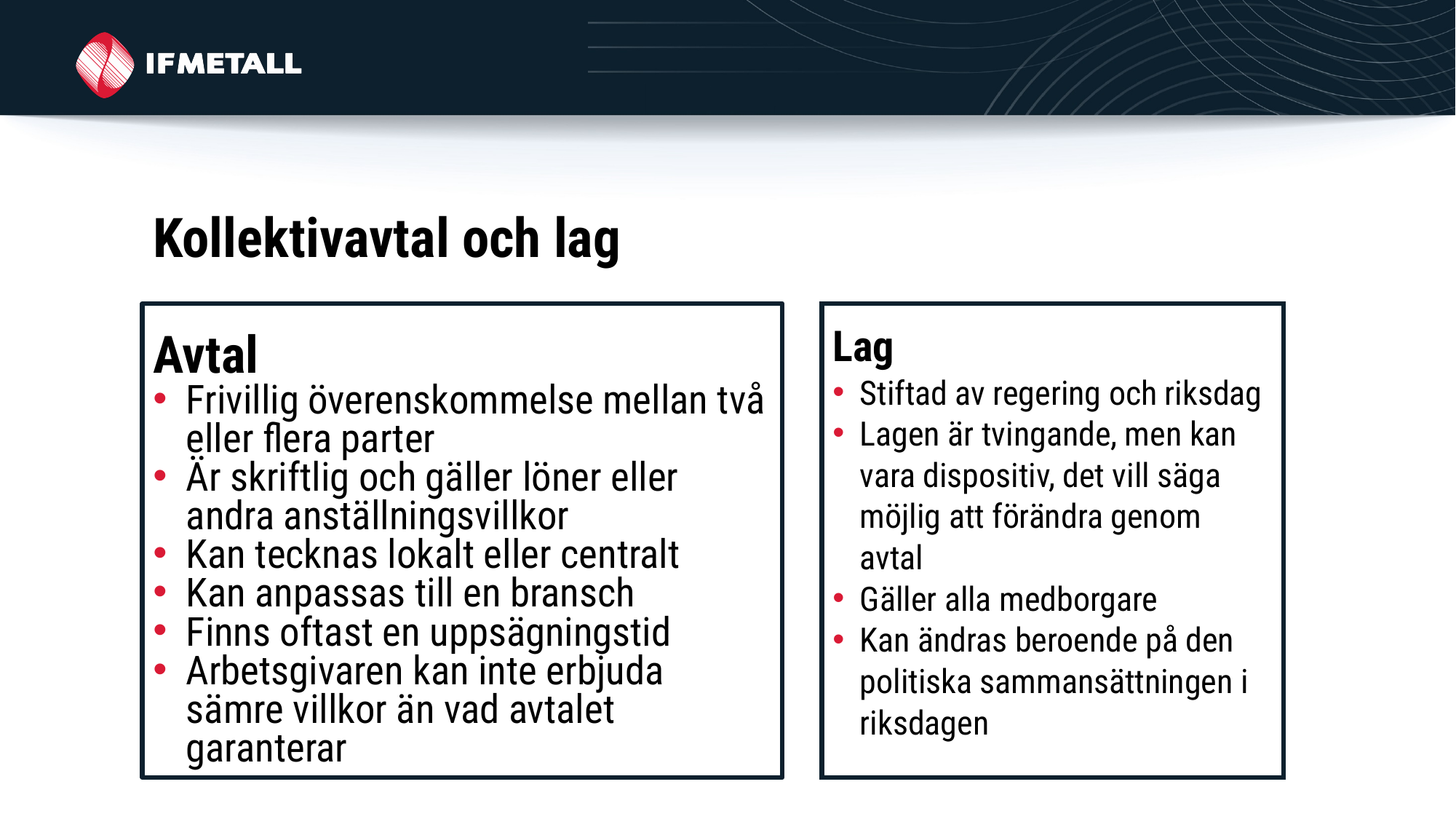

# Kollektivavtal och lag
Avtal
Frivillig överenskommelse mellan två eller flera parter
Är skriftlig och gäller löner eller andra anställningsvillkor
Kan tecknas lokalt eller centralt
Kan anpassas till en bransch
Finns oftast en uppsägningstid
Arbetsgivaren kan inte erbjuda sämre villkor än vad avtalet garanterar

Lag
Stiftad av regering och riksdag
Lagen är tvingande, men kan vara dispositiv, det vill säga möjlig att förändra genom avtal
Gäller alla medborgare
Kan ändras beroende på den politiska sammansättningen i riksdagen